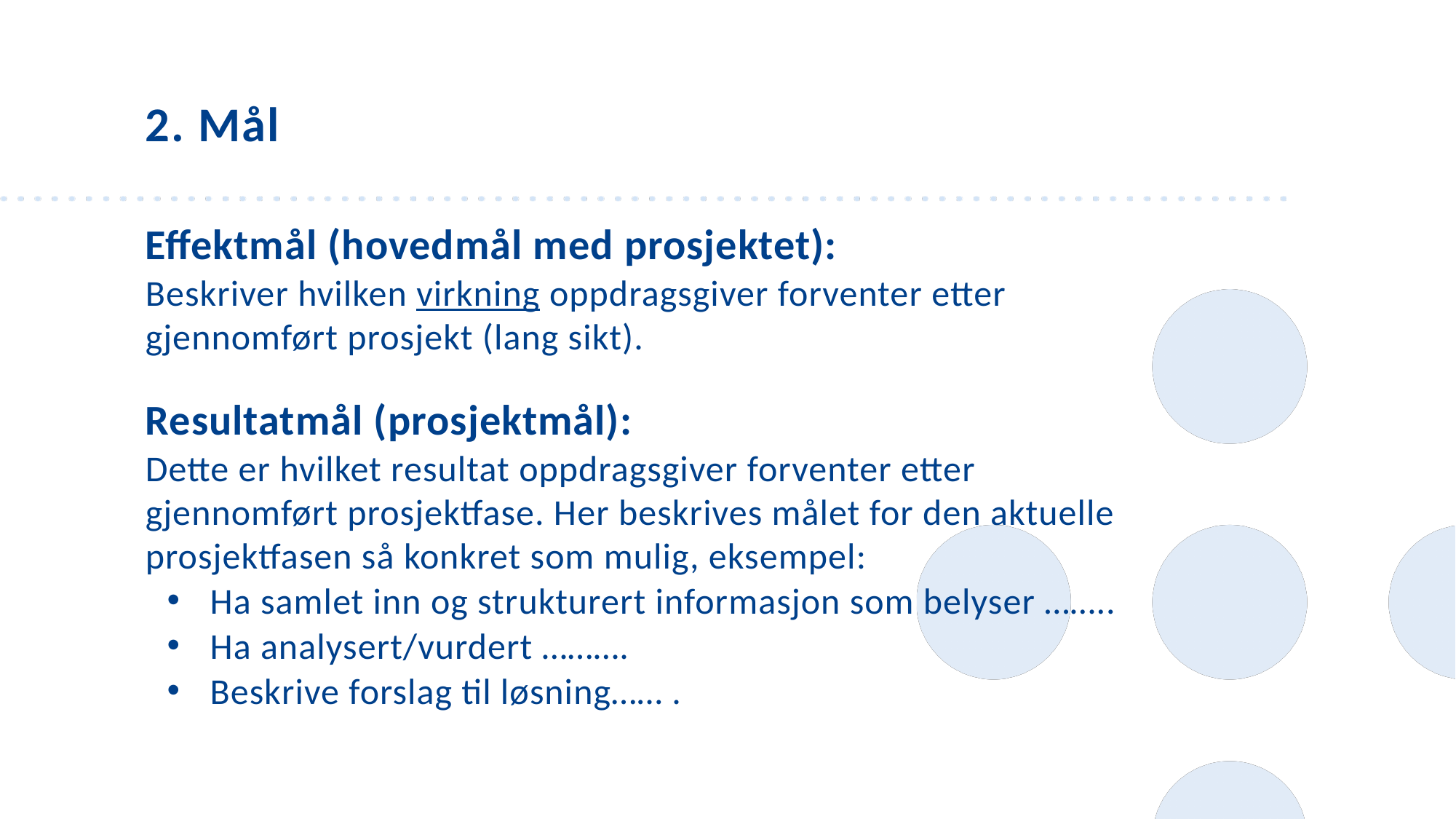

2. Mål
Effektmål (hovedmål med prosjektet):
Beskriver hvilken virkning oppdragsgiver forventer etter gjennomført prosjekt (lang sikt).

Resultatmål (prosjektmål):
Dette er hvilket resultat oppdragsgiver forventer etter gjennomført prosjektfase. Her beskrives målet for den aktuelle prosjektfasen så konkret som mulig, eksempel:
Ha samlet inn og strukturert informasjon som belyser ……..
Ha analysert/vurdert ……….
Beskrive forslag til løsning…… .